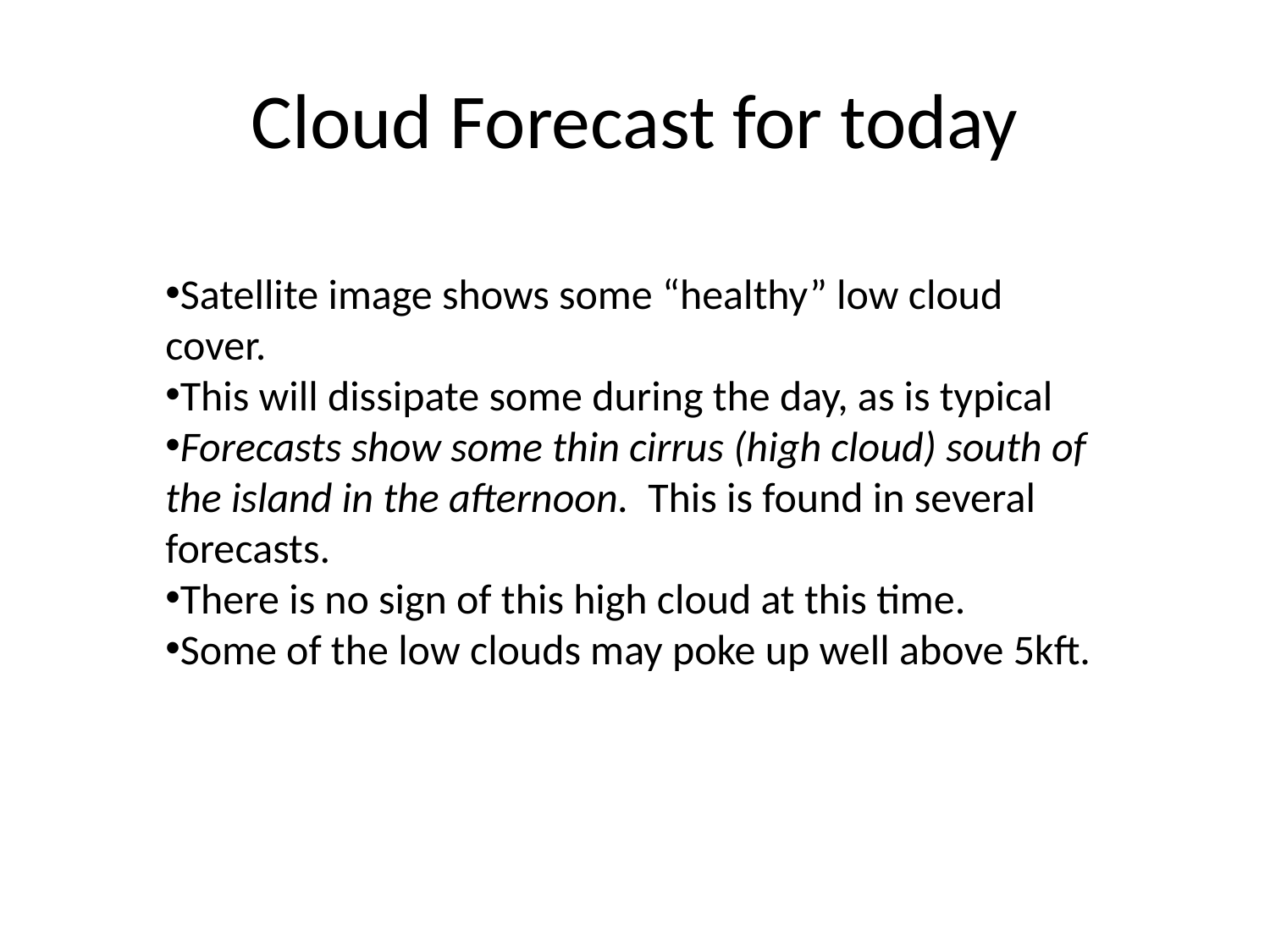

# Cloud Forecast for today
Satellite image shows some “healthy” low cloud cover.
This will dissipate some during the day, as is typical
Forecasts show some thin cirrus (high cloud) south of the island in the afternoon.  This is found in several forecasts.
There is no sign of this high cloud at this time.
Some of the low clouds may poke up well above 5kft.